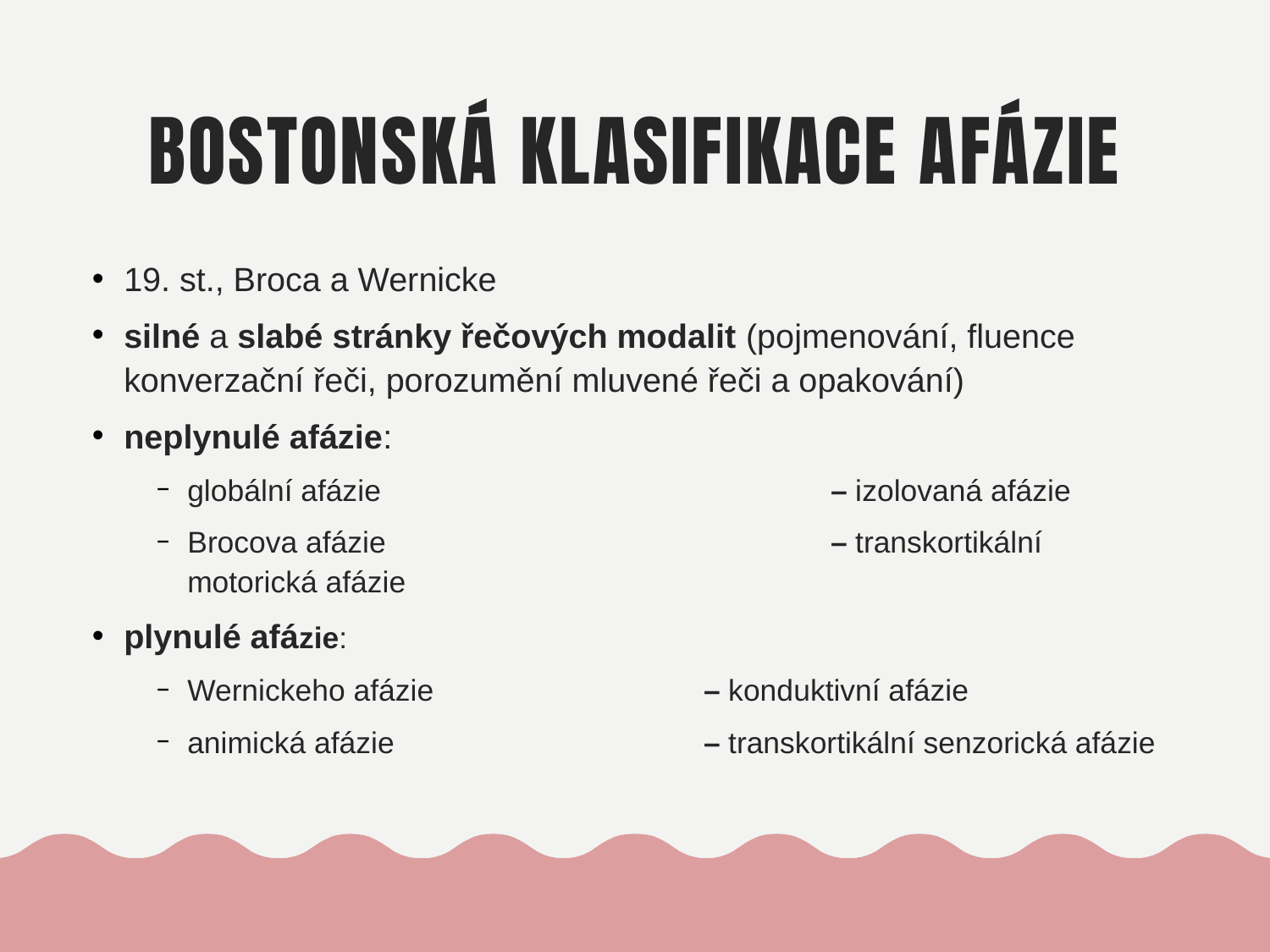

# BOSTONSKÁ KLASIFIKACE AFÁZIE
19. st., Broca a Wernicke
silné a slabé stránky řečových modalit (pojmenování, fluence konverzační řeči, porozumění mluvené řeči a opakování)
neplynulé afázie:
globální afázie				 – izolovaná afázie
Brocova afázie				 – transkortikální motorická afázie
plynulé afázie:
Wernickeho afázie			 – konduktivní afázie
animická afázie			 – transkortikální senzorická afázie